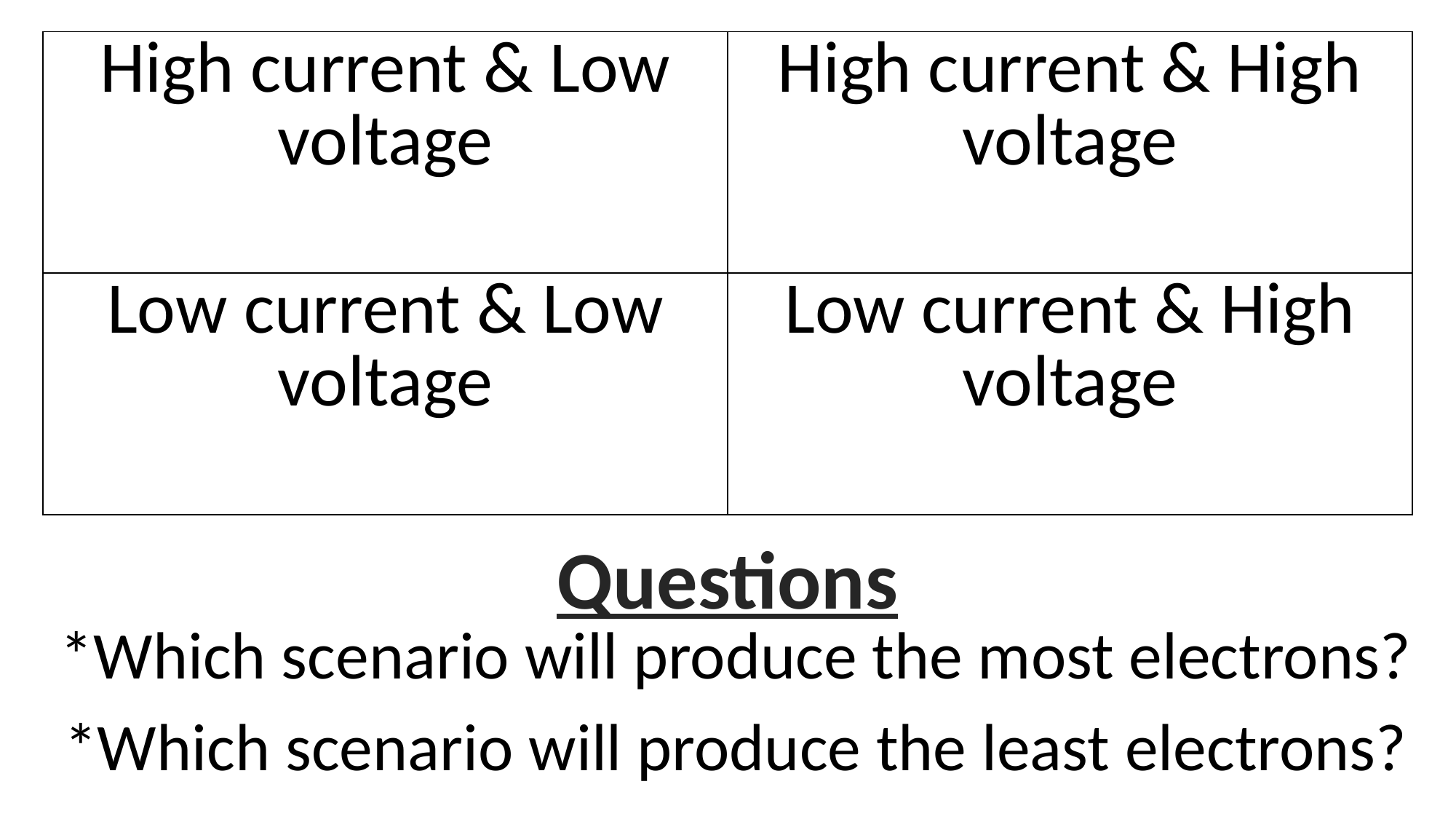

| High current & Low voltage | High current & High voltage |
| --- | --- |
| Low current & Low voltage | Low current & High voltage |
Questions
*Which scenario will produce the most electrons?
*Which scenario will produce the least electrons?